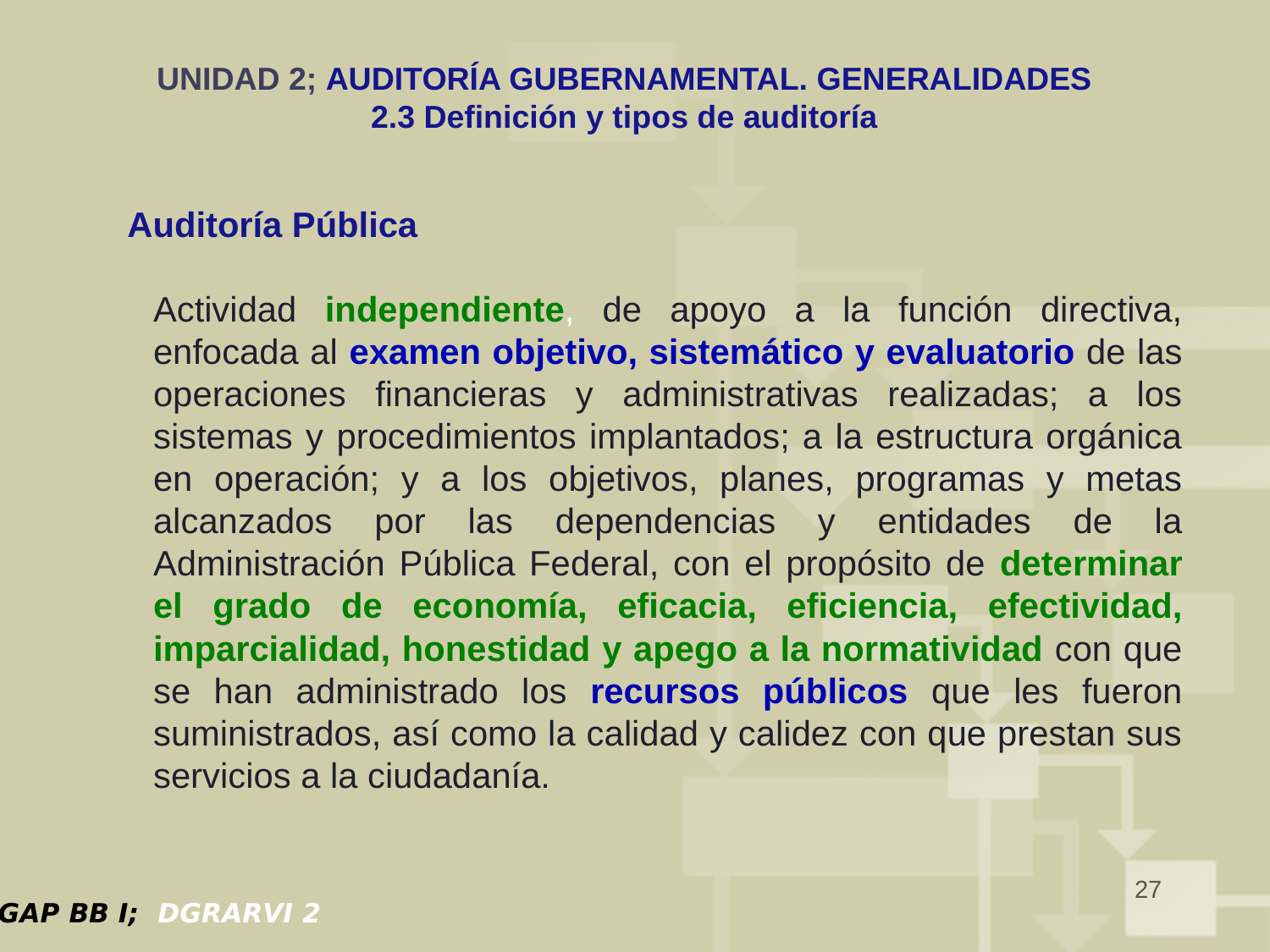

# UNIDAD 2; AUDITORÍA GUBERNAMENTAL. GENERALIDADES 2.3 Definición y tipos de auditoría
Auditoría Pública

Actividad independiente, de apoyo a la función directiva, enfocada al examen objetivo, sistemático y evaluatorio de las operaciones financieras y administrativas realizadas; a los sistemas y procedimientos implantados; a la estructura orgánica en operación; y a los objetivos, planes, programas y metas alcanzados por las dependencias y entidades de la Administración Pública Federal, con el propósito de determinar el grado de economía, eficacia, eficiencia, efectividad, imparcialidad, honestidad y apego a la normatividad con que se han administrado los recursos públicos que les fueron suministrados, así como la calidad y calidez con que prestan sus servicios a la ciudadanía.
27
NGAP BB I;  DGRARVI 2